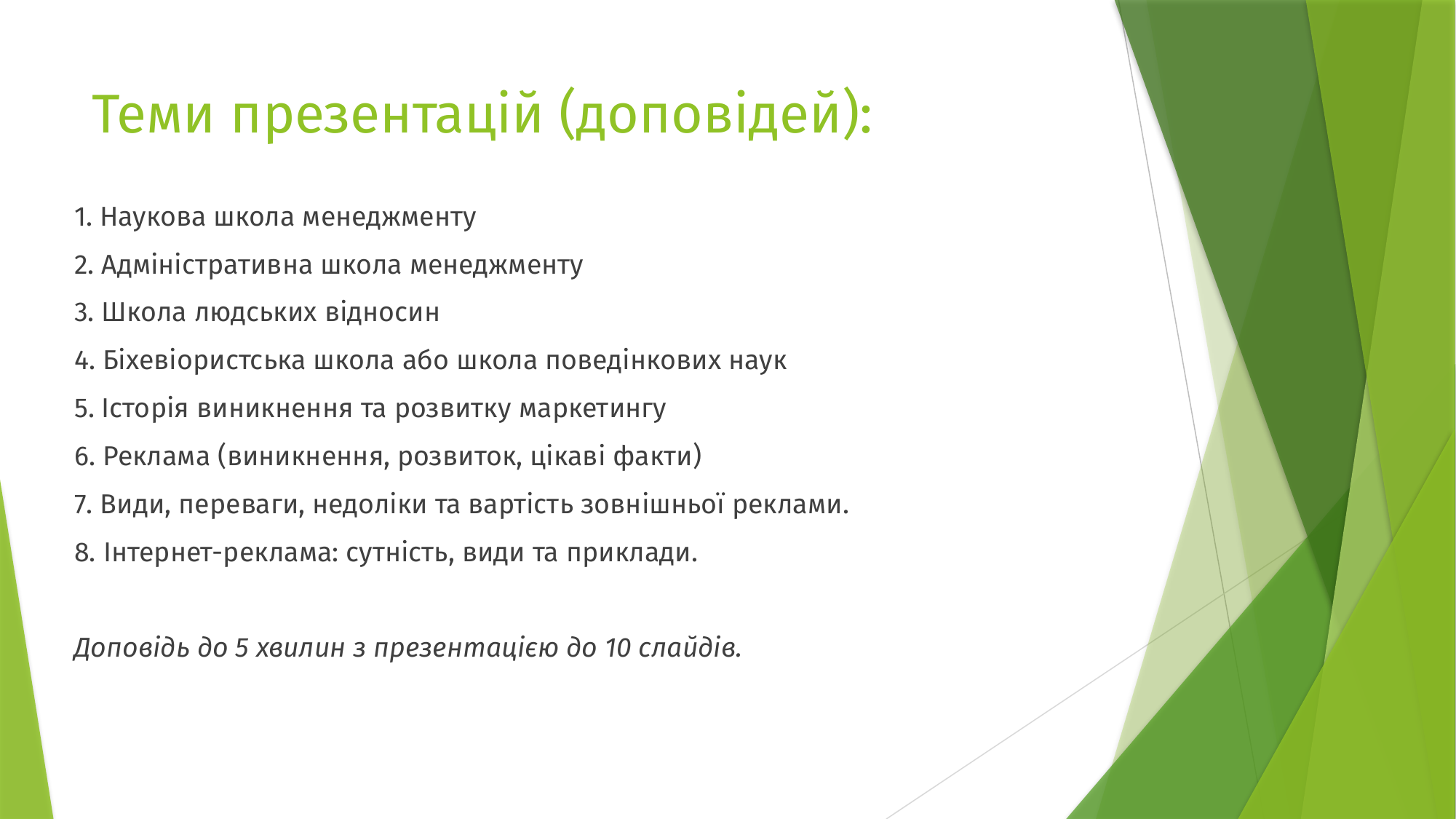

# Теми презентацій (доповідей):
1. Наукова школа менеджменту
2. Адміністративна школа менеджменту
3. Школа людських відносин
4. Біхевіористська школа або школа поведінкових наук
5. Історія виникнення та розвитку маркетингу
6. Реклама (виникнення, розвиток, цікаві факти)
7. Види, переваги, недоліки та вартість зовнішньої реклами.
8. Інтернет-реклама: сутність, види та приклади.

Доповідь до 5 хвилин з презентацією до 10 слайдів.